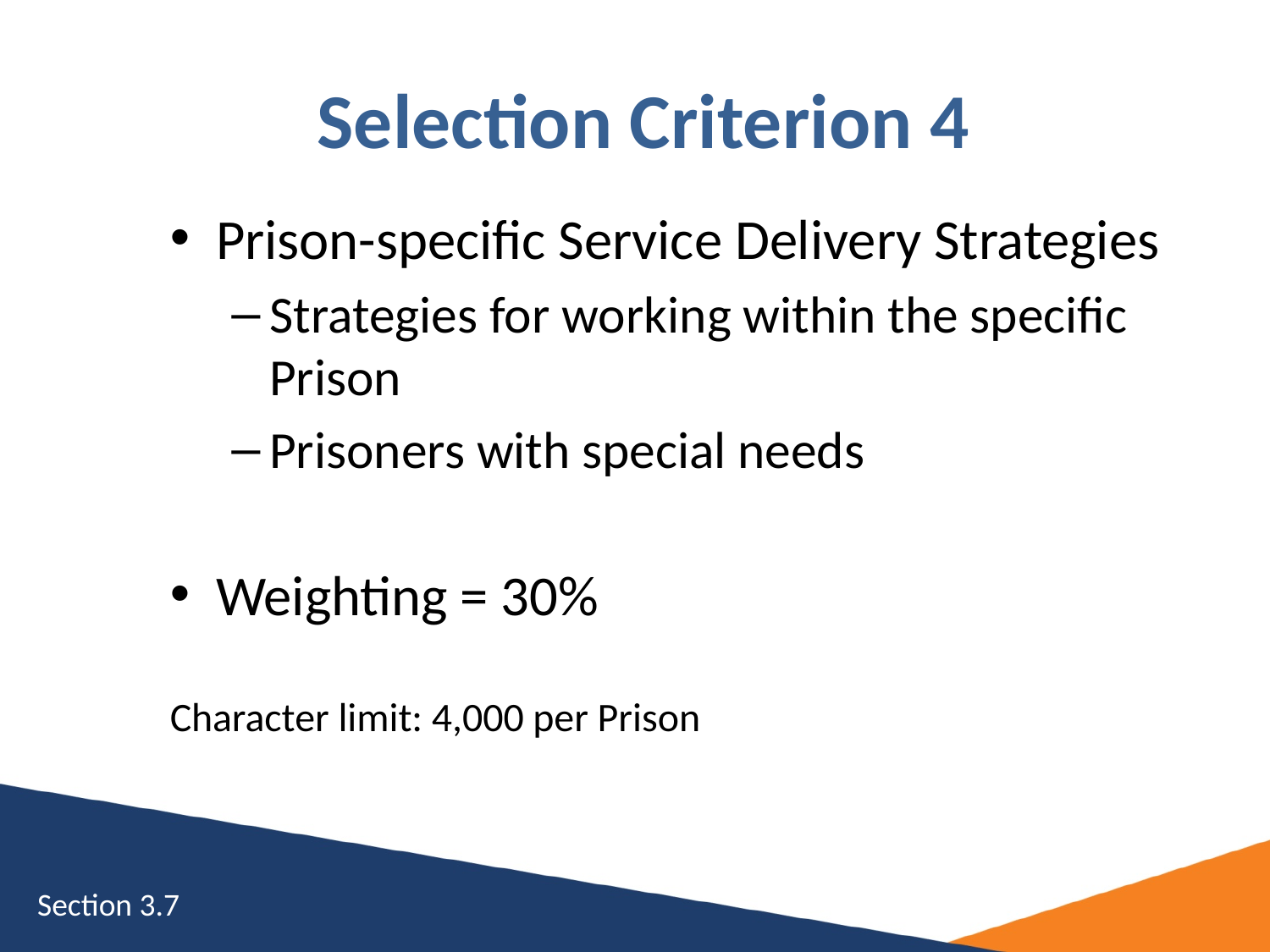

# Selection Criterion 4
Prison-specific Service Delivery Strategies
Strategies for working within the specific Prison
Prisoners with special needs

Weighting = 30%

Character limit: 4,000 per Prison
Section 3.7